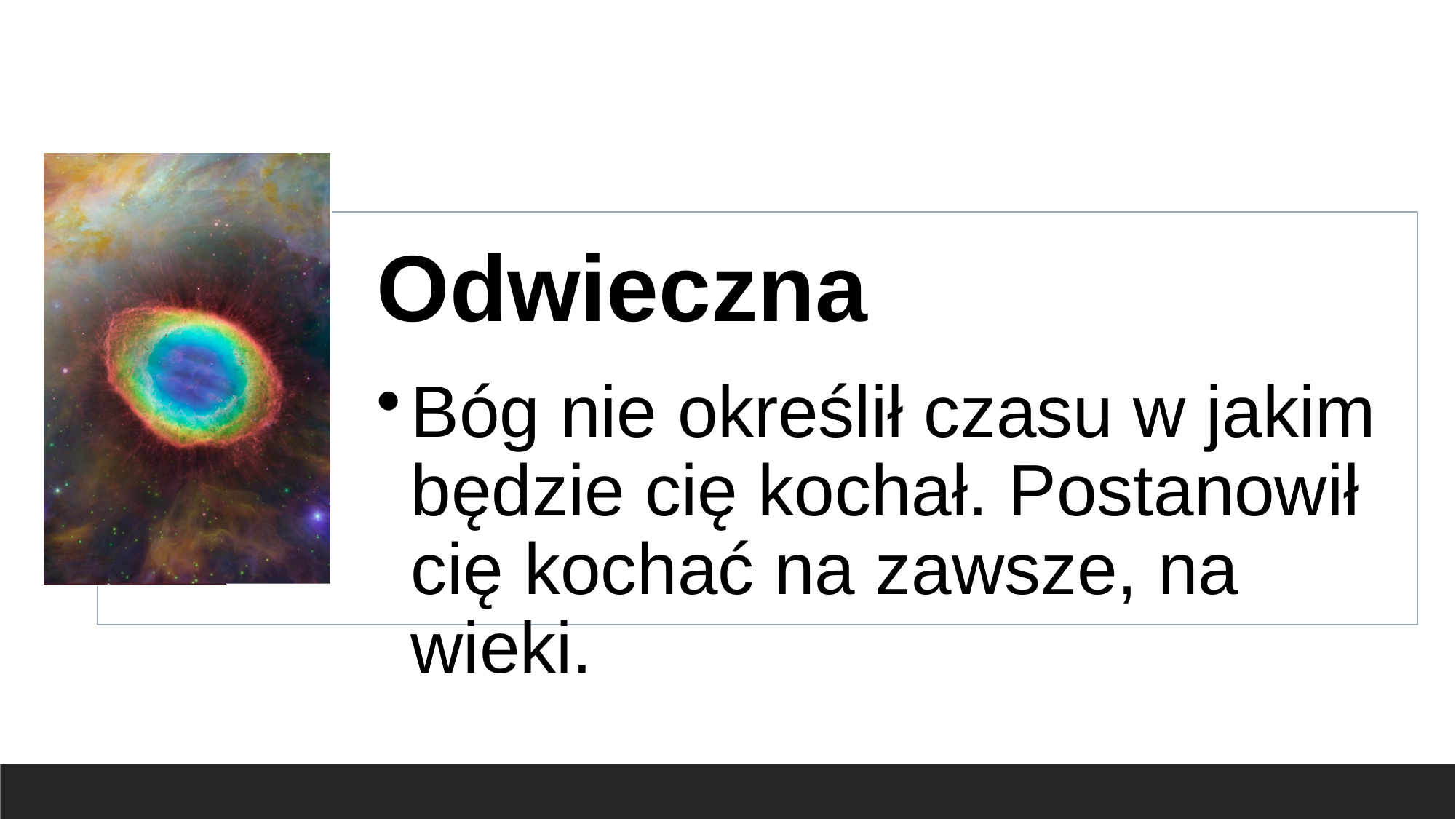

Odwieczna
Bóg nie określił czasu w jakim będzie cię kochał. Postanowił cię kochać na zawsze, na wieki.